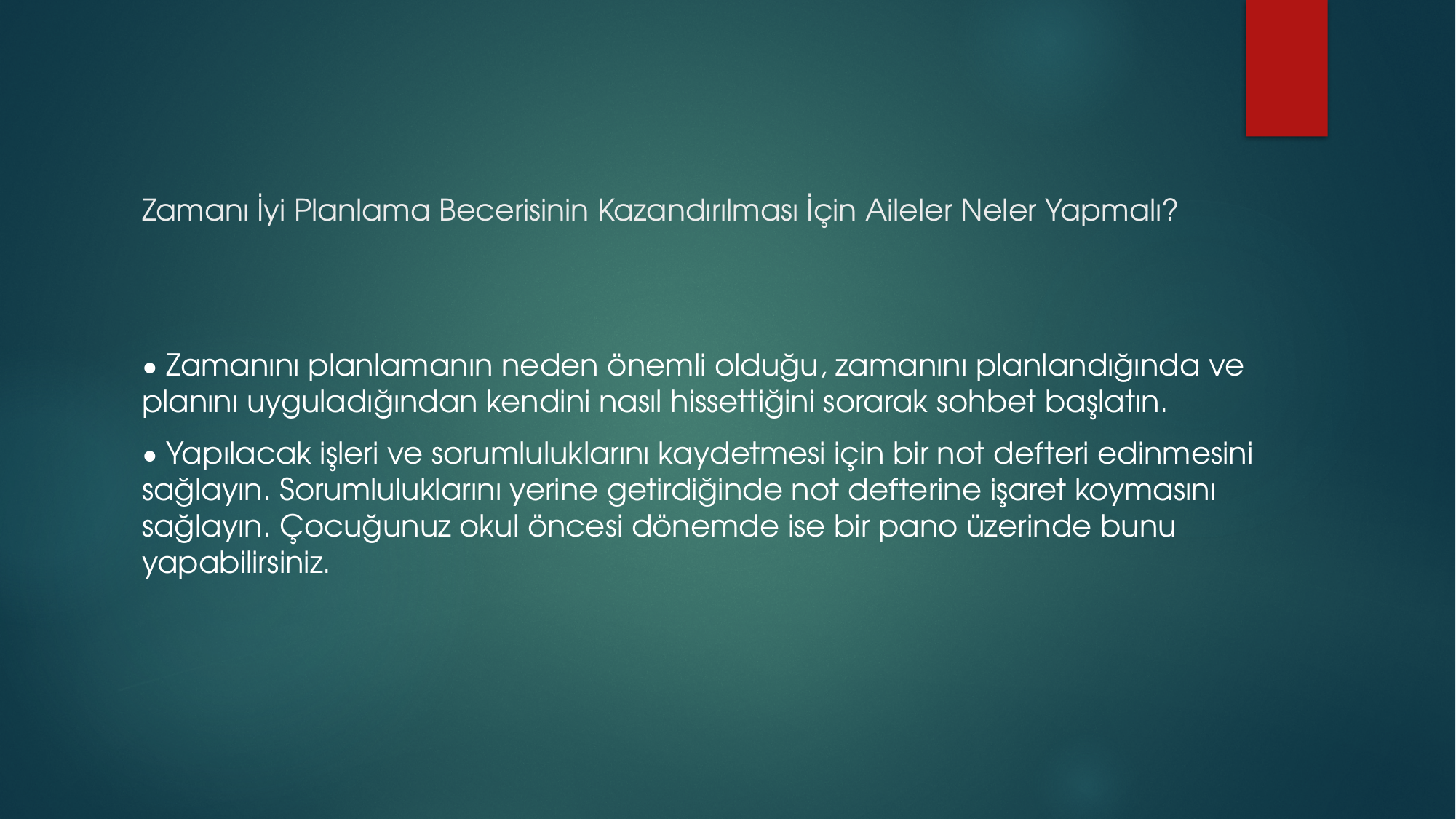

# Zamanı İyi Planlama Becerisinin Kazandırılması İçin Aileler Neler Yapmalı?
• Zamanını planlamanın neden önemli olduğu, zamanını planlandığında ve planını uyguladığından kendini nasıl hissettiğini sorarak sohbet başlatın.
• Yapılacak işleri ve sorumluluklarını kaydetmesi için bir not defteri edinmesini sağlayın. Sorumluluklarını yerine getirdiğinde not defterine işaret koymasını sağlayın. Çocuğunuz okul öncesi dönemde ise bir pano üzerinde bunu yapabilirsiniz.